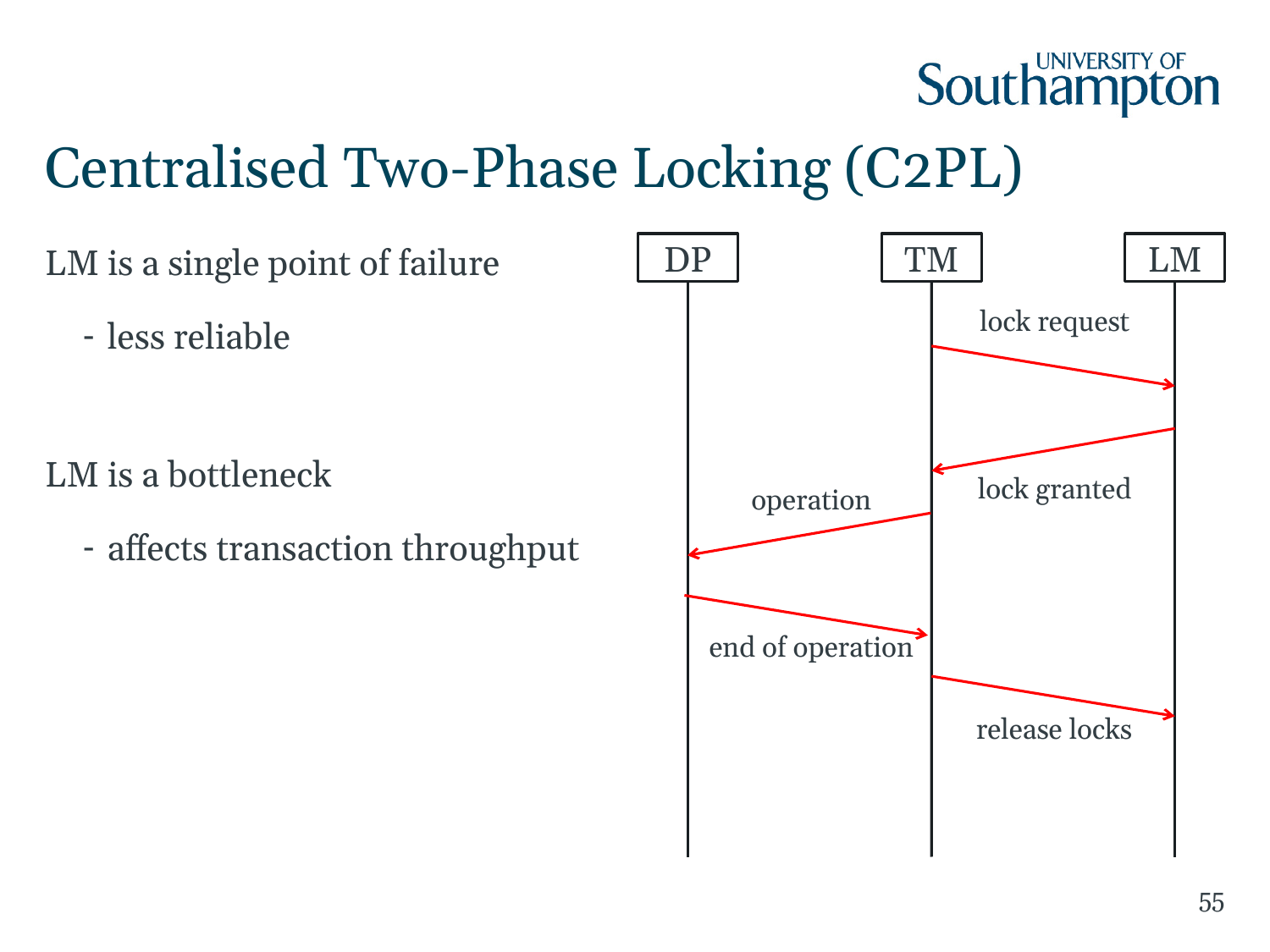

# Centralised Two-Phase Locking (C2PL)
LM is a single point of failure
less reliable

LM is a bottleneck
affects transaction throughput
DP
TM
LM
lock request
lock granted
operation
end of operation
release locks
55